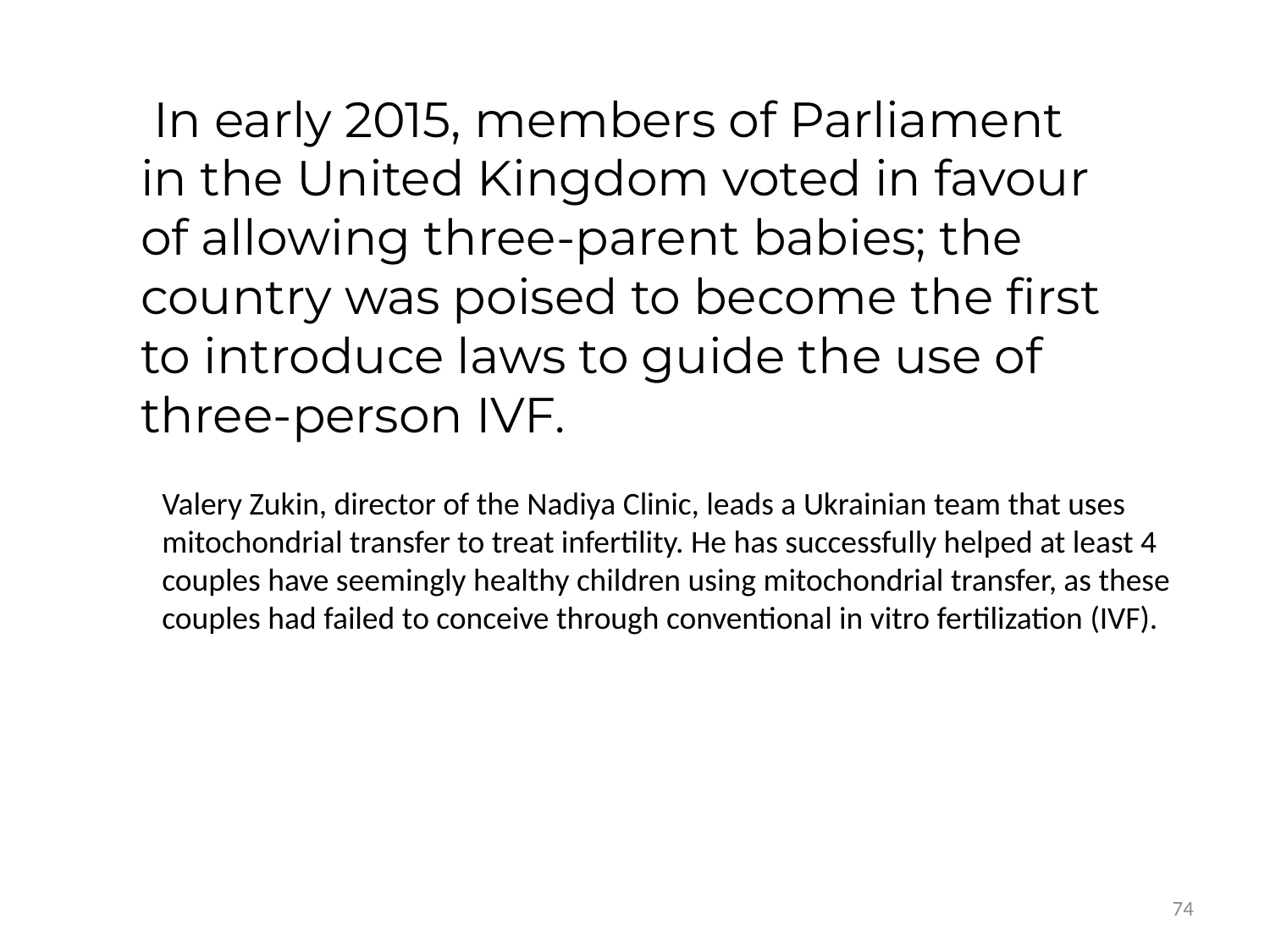

In early 2015, members of Parliament in the United Kingdom voted in favour of allowing three-parent babies; the country was poised to become the first to introduce laws to guide the use of three-person IVF.
Valery Zukin, director of the Nadiya Clinic, leads a Ukrainian team that uses mitochondrial transfer to treat infertility. He has successfully helped at least 4 couples have seemingly healthy children using mitochondrial transfer, as these couples had failed to conceive through conventional in vitro fertilization (IVF).
74